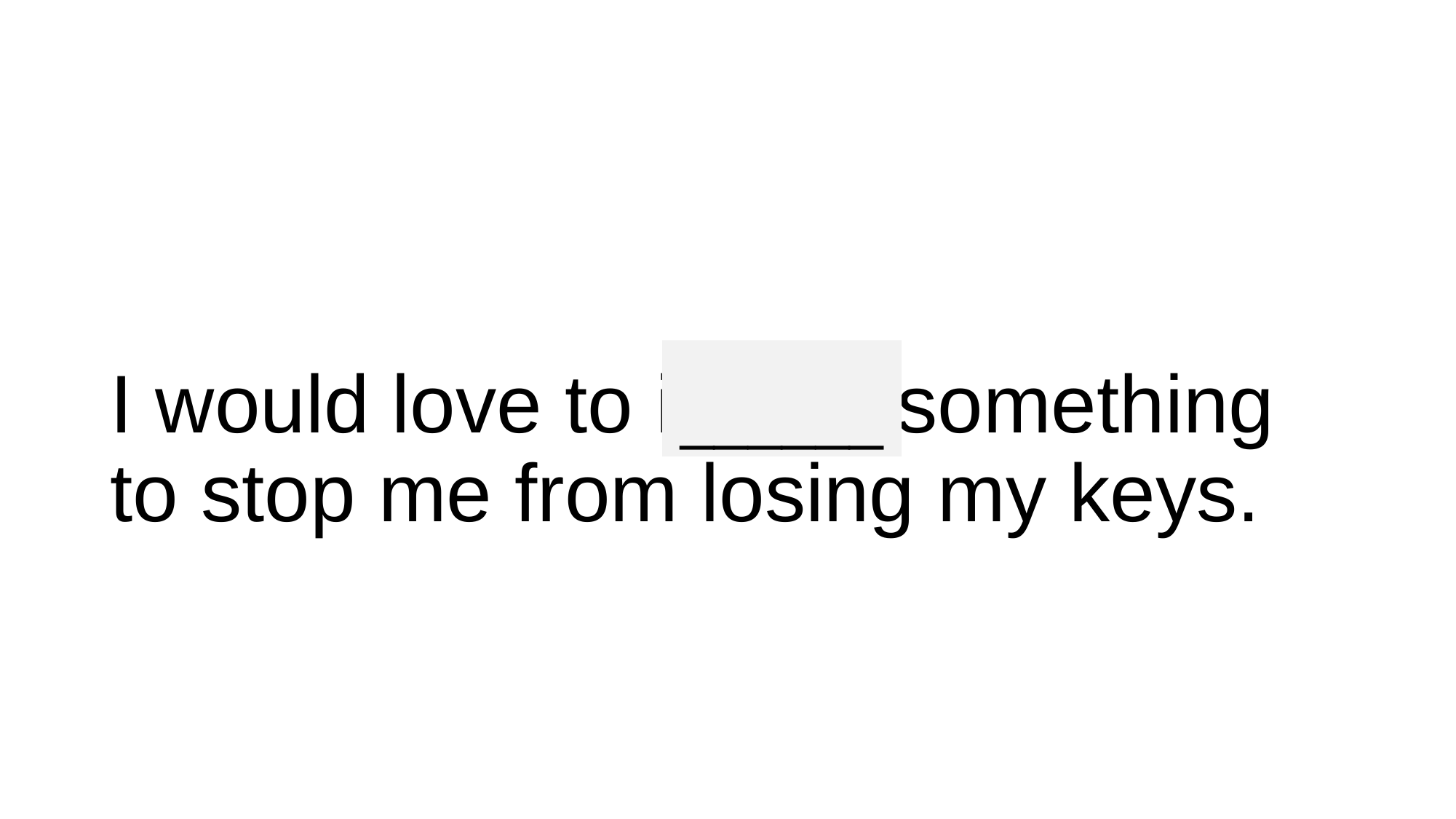

______
# I would love to invent something to stop me from losing my keys.